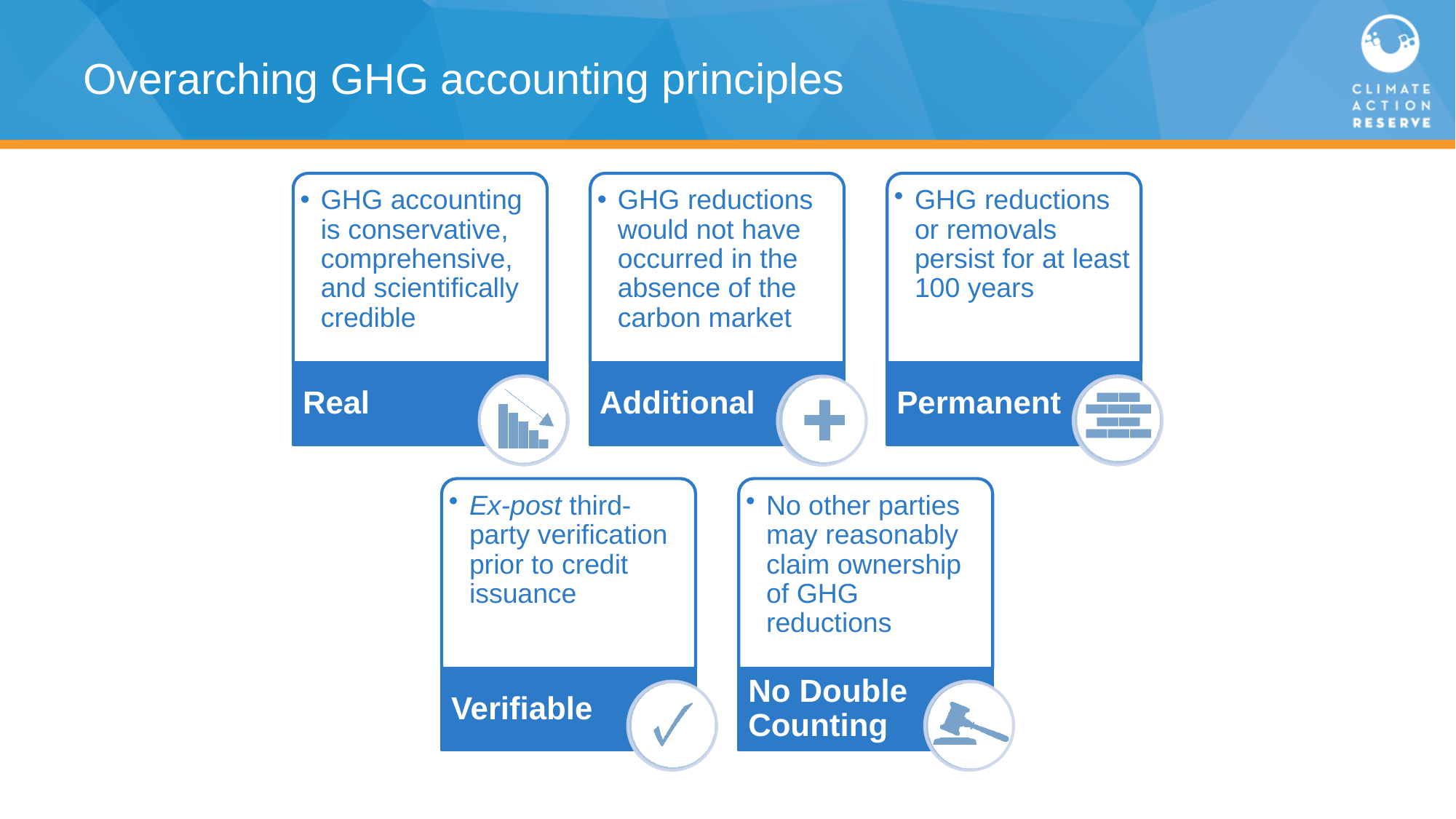

# Overarching GHG accounting principles
GHG accounting is conservative, comprehensive, and scientifically credible
Real
GHG reductions would not have occurred in the absence of the carbon market
Additional
GHG reductions or removals persist for at least 100 years
Permanent
Ex-post third-party verification prior to credit issuance
Verifiable
No other parties may reasonably claim ownership of GHG reductions
No Double Counting